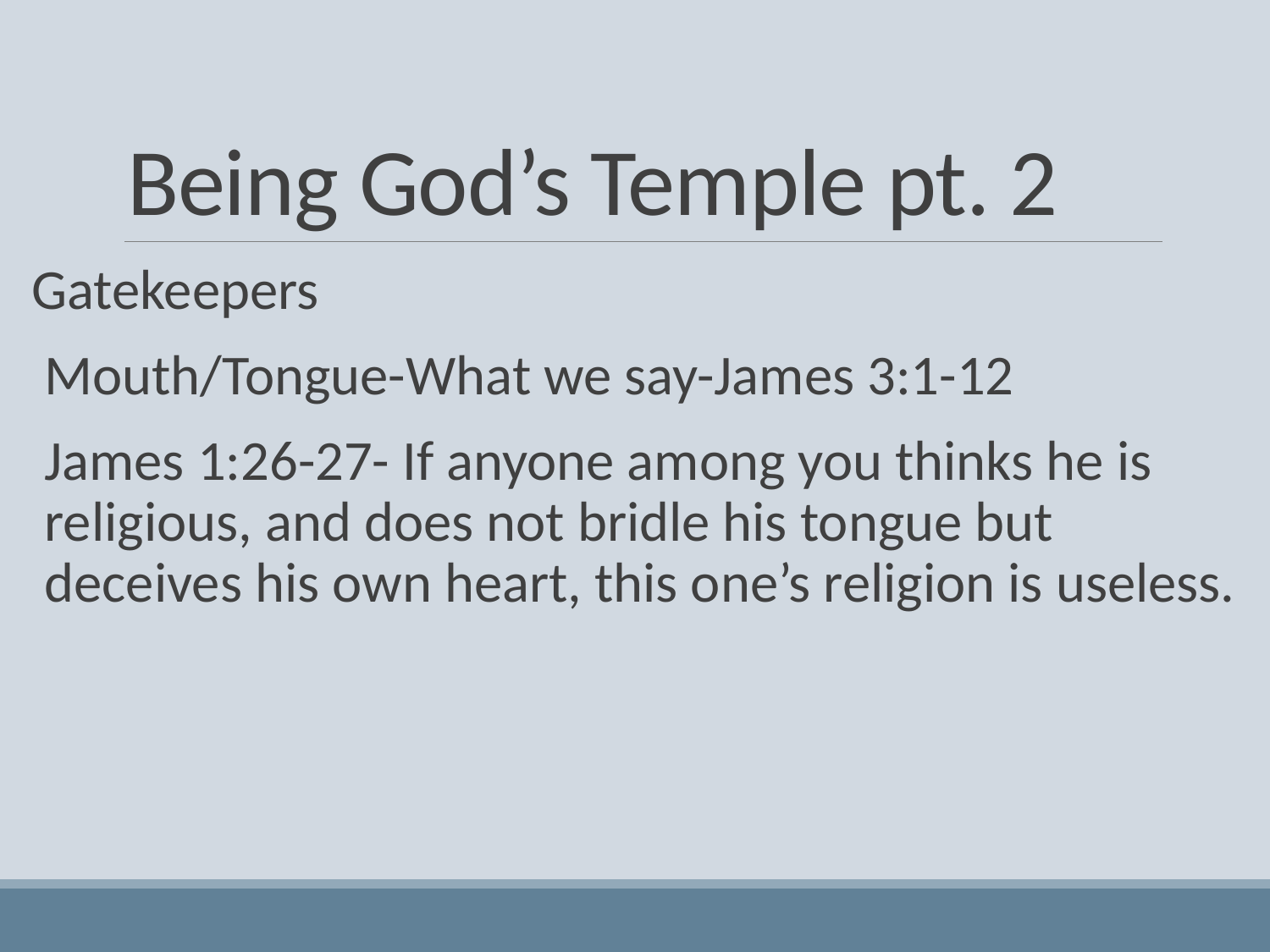

# Being God’s Temple pt. 2
Gatekeepers
Mouth/Tongue-What we say-James 3:1-12
James 1:26-27- If anyone among you thinks he is religious, and does not bridle his tongue but deceives his own heart, this one’s religion is useless.